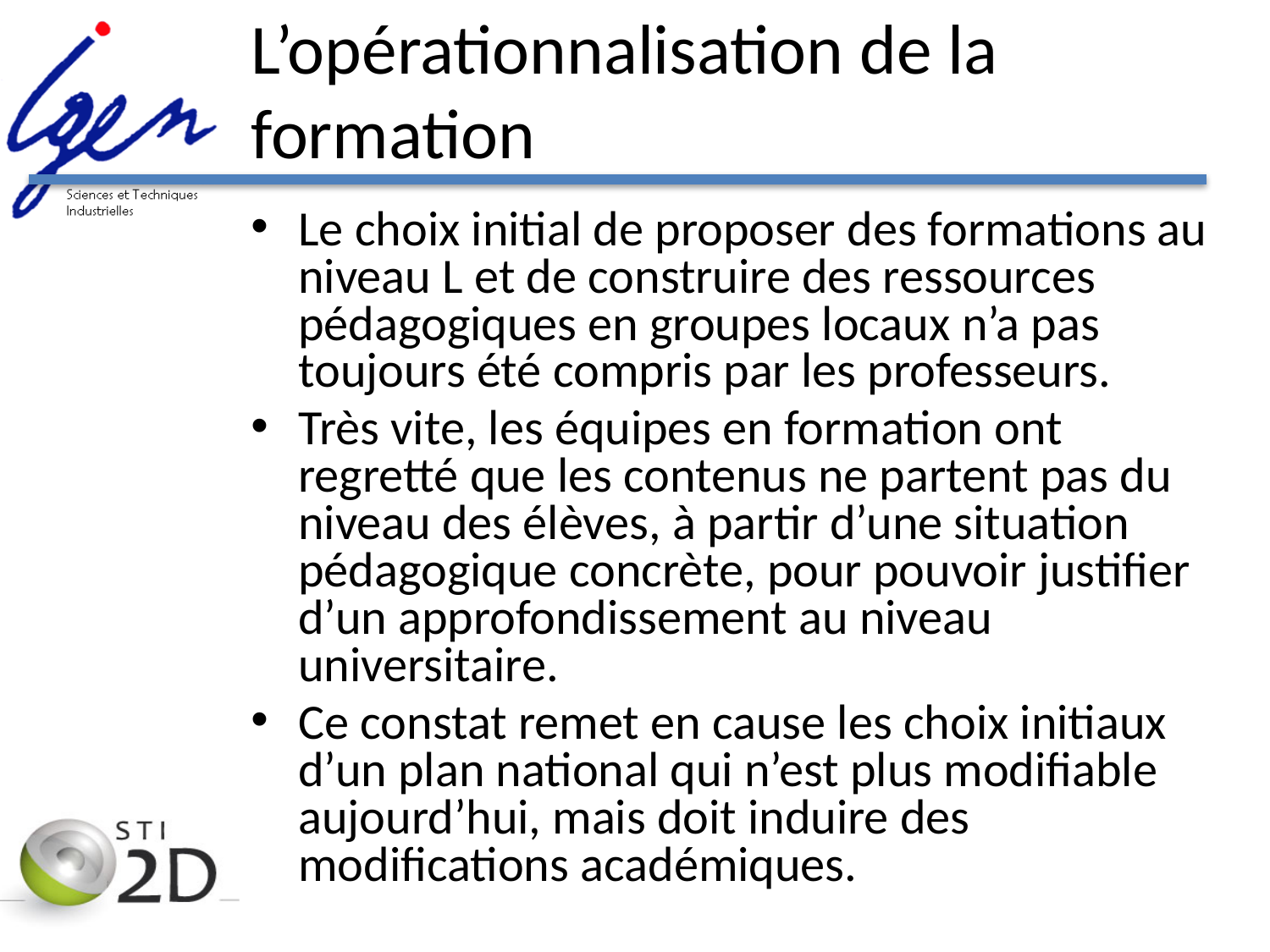

# L’opérationnalisation de la formation
Le choix initial de proposer des formations au niveau L et de construire des ressources pédagogiques en groupes locaux n’a pas toujours été compris par les professeurs.
Très vite, les équipes en formation ont regretté que les contenus ne partent pas du niveau des élèves, à partir d’une situation pédagogique concrète, pour pouvoir justifier d’un approfondissement au niveau universitaire.
Ce constat remet en cause les choix initiaux d’un plan national qui n’est plus modifiable aujourd’hui, mais doit induire des modifications académiques.